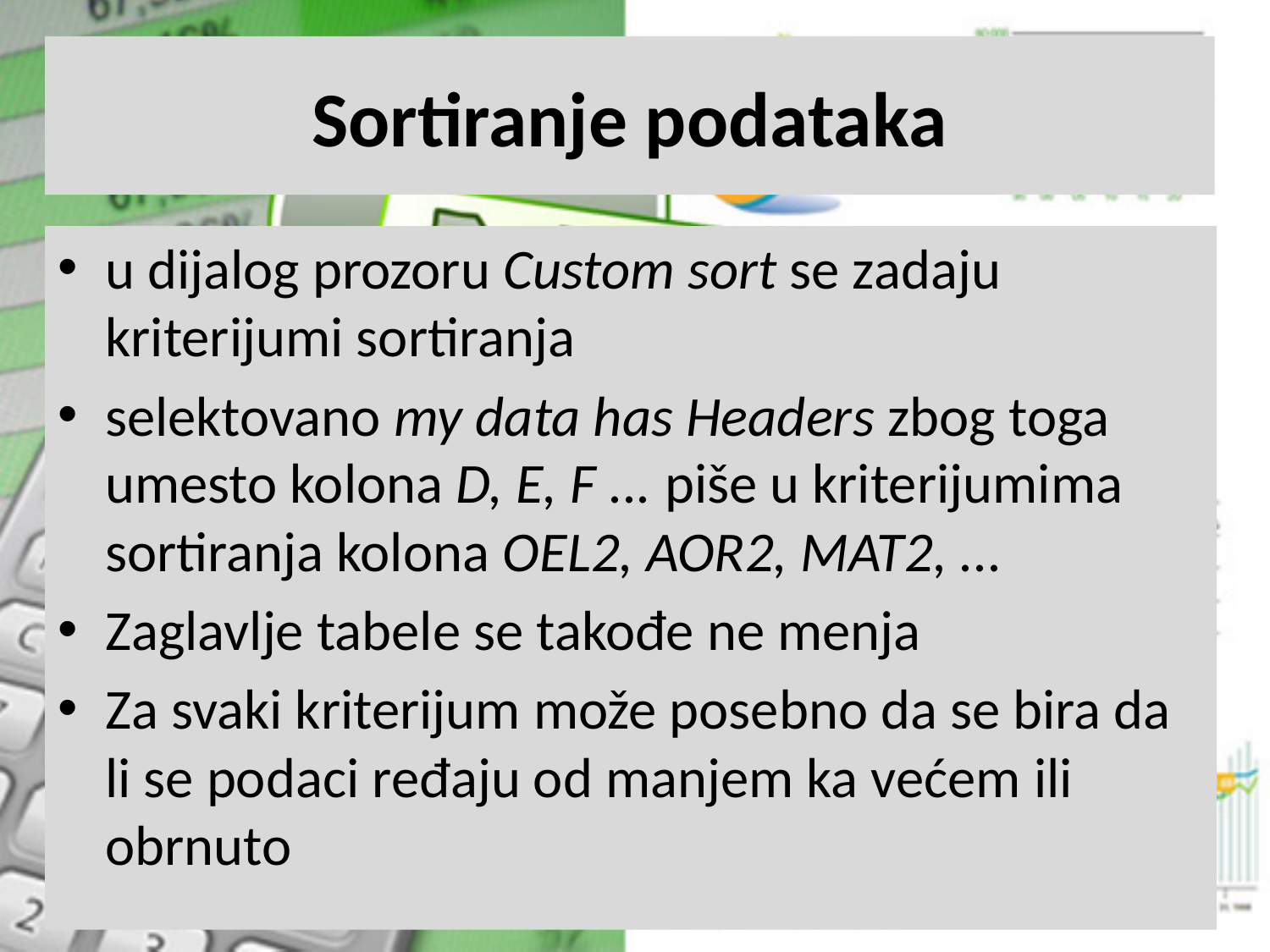

# Sortiranje podataka
u dijalog prozoru Custom sort se zadaju kriterijumi sortiranja
selektovano my data has Headers zbog toga umesto kolona D, E, F ... piše u kriterijumima sortiranja kolona OEL2, AOR2, MAT2, ...
Zaglavlje tabele se takođe ne menja
Za svaki kriterijum može posebno da se bira da li se podaci ređaju od manjem ka većem ili obrnuto